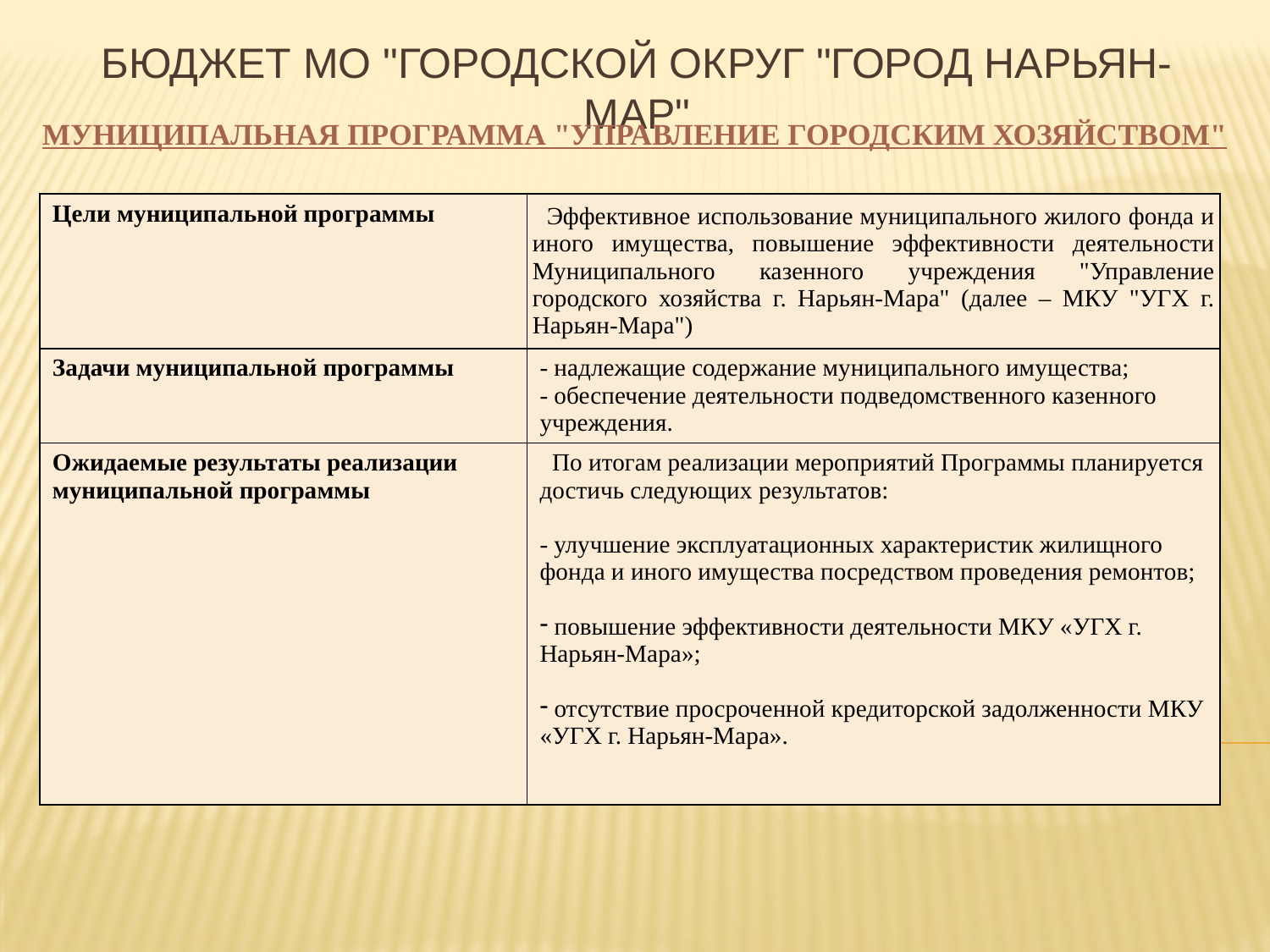

# Бюджет МО "Городской округ "Город Нарьян-Мар"
МУНИЦИПАЛЬНАЯ ПРОГРАММА "УПРАВЛЕНИЕ ГОРОДСКИМ ХОЗЯЙСТВОМ"
| Цели муниципальной программы | Эффективное использование муниципального жилого фонда и иного имущества, повышение эффективности деятельности Муниципального казенного учреждения "Управление городского хозяйства г. Нарьян-Мара" (далее – МКУ "УГХ г. Нарьян-Мара") |
| --- | --- |
| Задачи муниципальной программы | - надлежащие содержание муниципального имущества; - обеспечение деятельности подведомственного казенного учреждения. |
| Ожидаемые результаты реализации муниципальной программы | По итогам реализации мероприятий Программы планируется достичь следующих результатов: - улучшение эксплуатационных характеристик жилищного фонда и иного имущества посредством проведения ремонтов; повышение эффективности деятельности МКУ «УГХ г. Нарьян-Мара»; отсутствие просроченной кредиторской задолженности МКУ «УГХ г. Нарьян-Мара». |